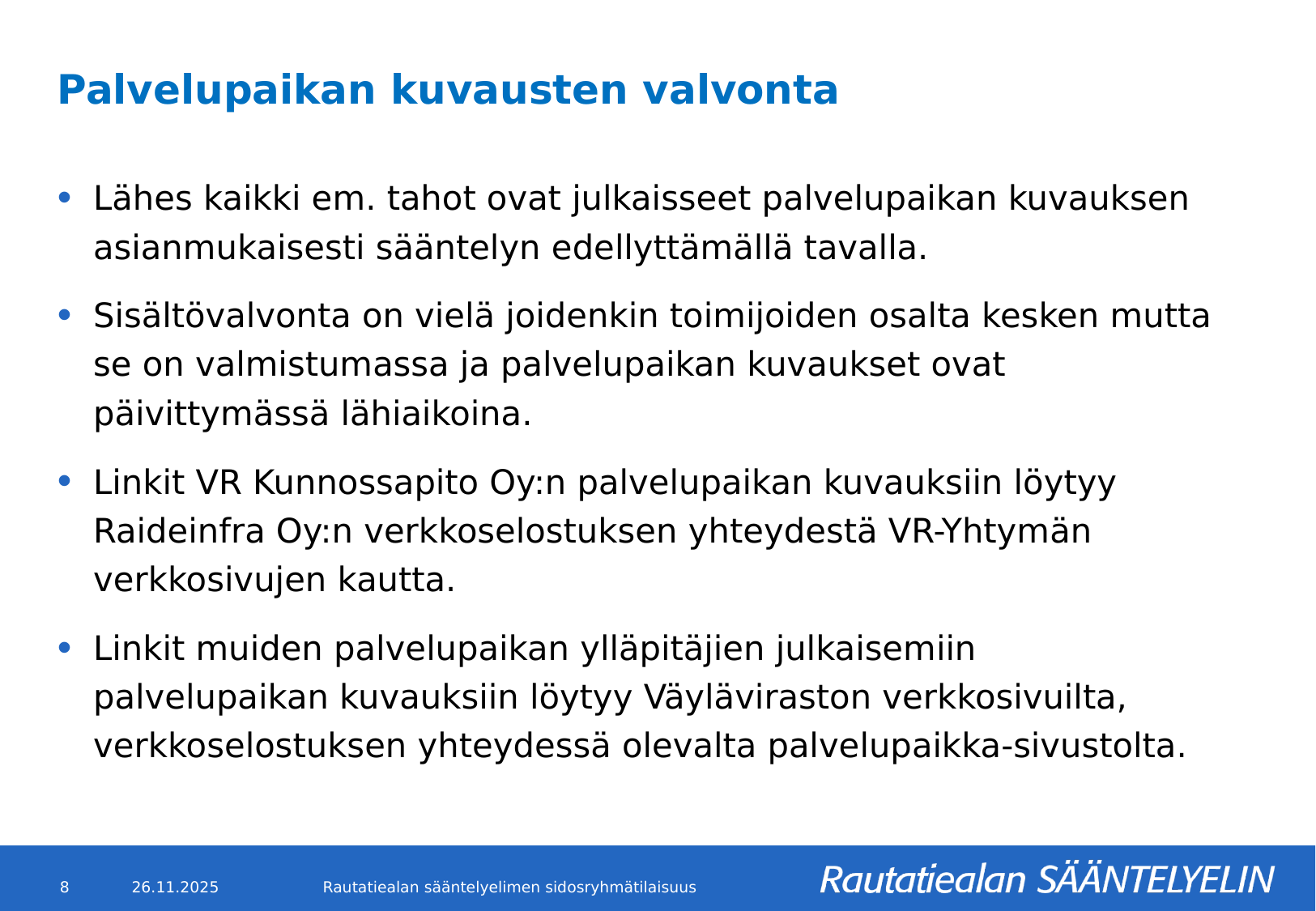

# Palvelupaikan kuvausten valvonta
Lähes kaikki em. tahot ovat julkaisseet palvelupaikan kuvauksen asianmukaisesti sääntelyn edellyttämällä tavalla.
Sisältövalvonta on vielä joidenkin toimijoiden osalta kesken mutta se on valmistumassa ja palvelupaikan kuvaukset ovat päivittymässä lähiaikoina.
Linkit VR Kunnossapito Oy:n palvelupaikan kuvauksiin löytyy Raideinfra Oy:n verkkoselostuksen yhteydestä VR-Yhtymän verkkosivujen kautta.
Linkit muiden palvelupaikan ylläpitäjien julkaisemiin palvelupaikan kuvauksiin löytyy Väyläviraston verkkosivuilta, verkkoselostuksen yhteydessä olevalta palvelupaikka-sivustolta.

8
26.11.2025
Rautatiealan sääntelyelimen sidosryhmätilaisuus